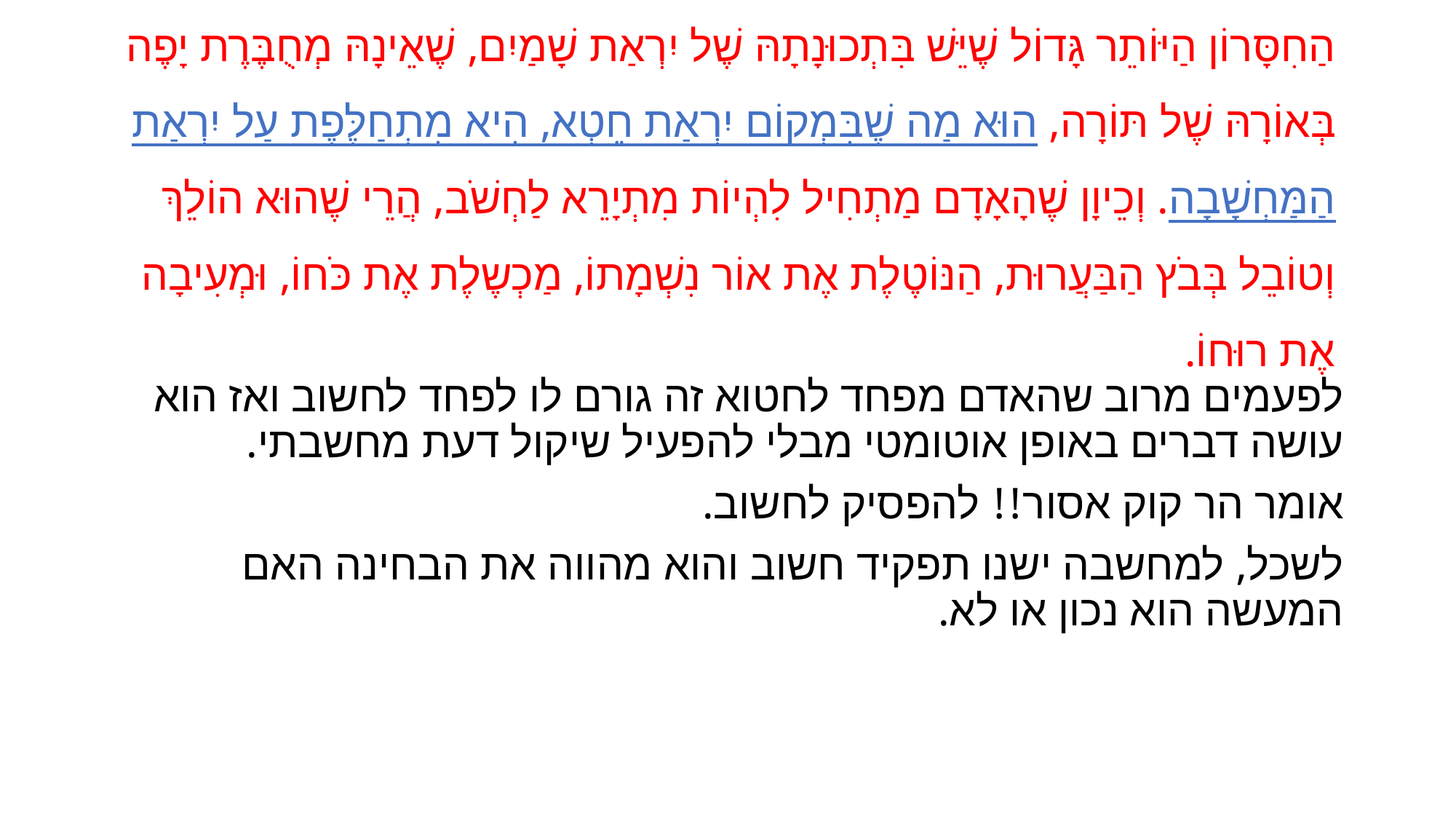

# הַחִסָּרוֹן הַיּוֹתֵר גָּדוֹל שֶׁיֵּשׁ בִּתְכוּנָתָהּ שֶׁל יִרְאַת שָׁמַיִם, שֶׁאֵינָהּ מְחֻבֶּרֶת יָפֶה בְּאוֹרָהּ שֶׁל תּוֹרָה, הוּא מַה שֶׁבִּמְקוֹם יִרְאַת חֵטְא, הִיא מִתְחַלֶּפֶת עַל יִרְאַת הַמַּחְשָׁבָה. וְכֵיוָן שֶׁהָאָדָם מַתְחִיל לִהְיוֹת מִתְיָרֵא לַחְשֹׁב, הֲרֵי שֶׁהוּא הוֹלֵךְ וְטוֹבֵל בְּבֹץ הַבַּעֲרוּת, הַנּוֹטֶלֶת אֶת אוֹר נִשְׁמָתוֹ, מַכְשֶלֶת אֶת כֹּחוֹ, וּמְעִיבָה אֶת רוּחוֹ.
לפעמים מרוב שהאדם מפחד לחטוא זה גורם לו לפחד לחשוב ואז הוא עושה דברים באופן אוטומטי מבלי להפעיל שיקול דעת מחשבתי.
אומר הר קוק אסור!! להפסיק לחשוב.
לשכל, למחשבה ישנו תפקיד חשוב והוא מהווה את הבחינה האם המעשה הוא נכון או לא.